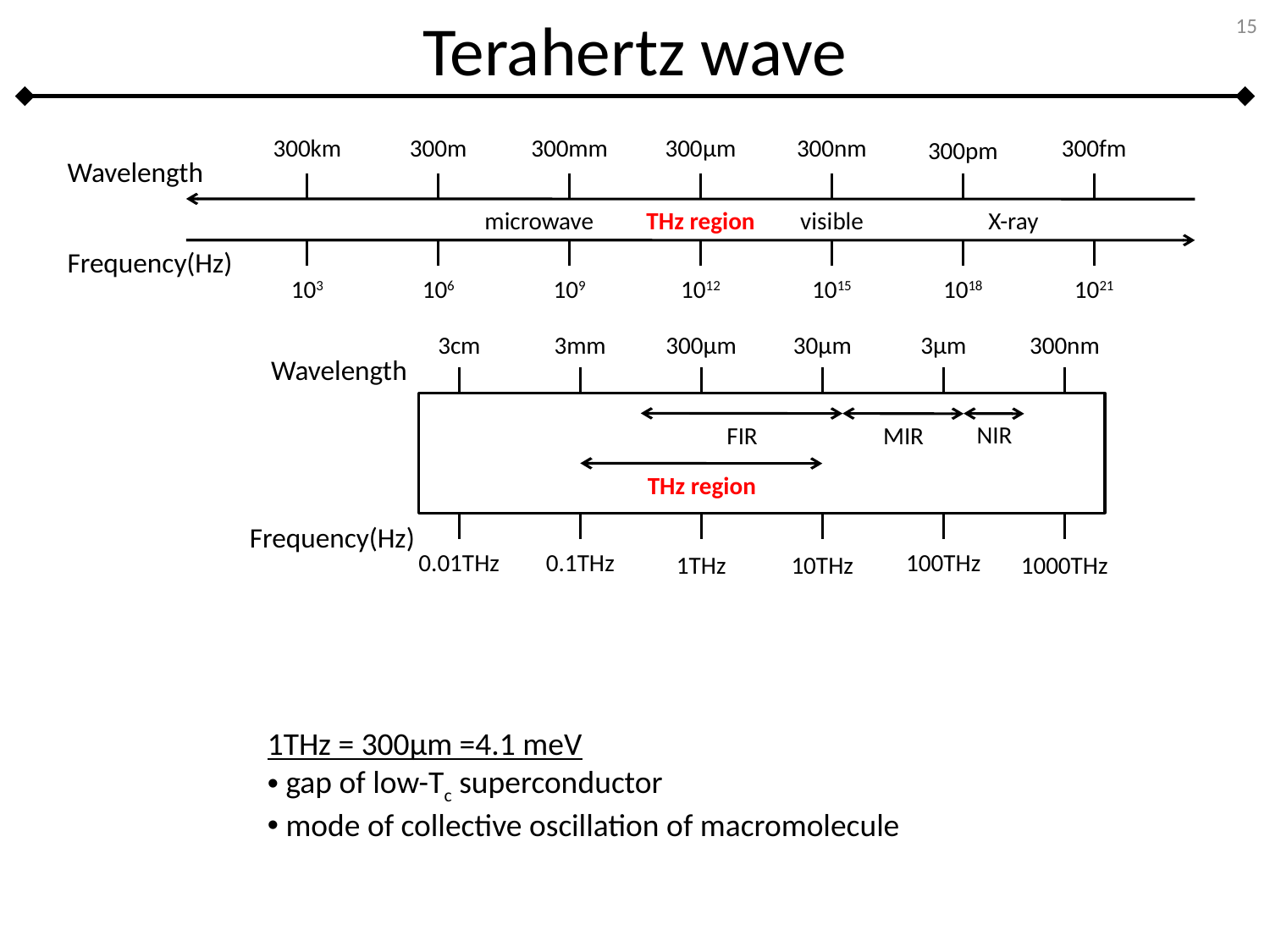

# Terahertz wave
15
300km
300m
300mm
300μm
300nm
300fm
300pm
Wavelength
THz region
visible
X-ray
microwave
Frequency(Hz)
103
106
109
1012
1015
1018
1021
3cm
3mm
300μm
30μm
3μm
300nm
Wavelength

NIR
FIR
MIR
THz region
Frequency(Hz)
0.01THz
0.1THz
100THz
1THz
10THz
1000THz
1THz = 300μm =4.1 meV
 gap of low-Tc superconductor
 mode of collective oscillation of macromolecule